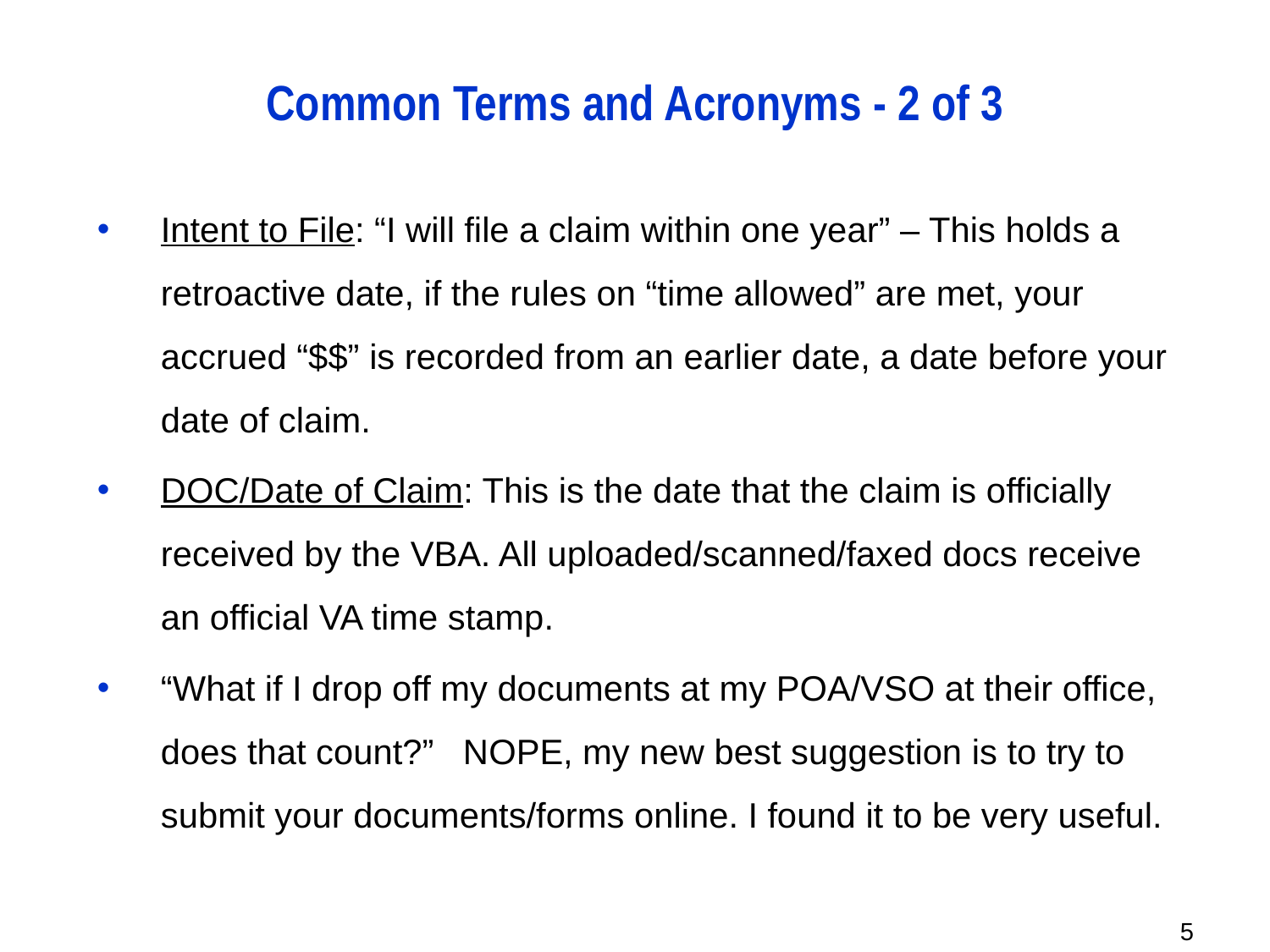

# Common Terms and Acronyms - 2 of 3
Intent to File: “I will file a claim within one year” – This holds a retroactive date, if the rules on “time allowed” are met, your accrued “$$” is recorded from an earlier date, a date before your date of claim.
DOC/Date of Claim: This is the date that the claim is officially received by the VBA. All uploaded/scanned/faxed docs receive an official VA time stamp.
“What if I drop off my documents at my POA/VSO at their office, does that count?”   NOPE, my new best suggestion is to try to submit your documents/forms online. I found it to be very useful.

5